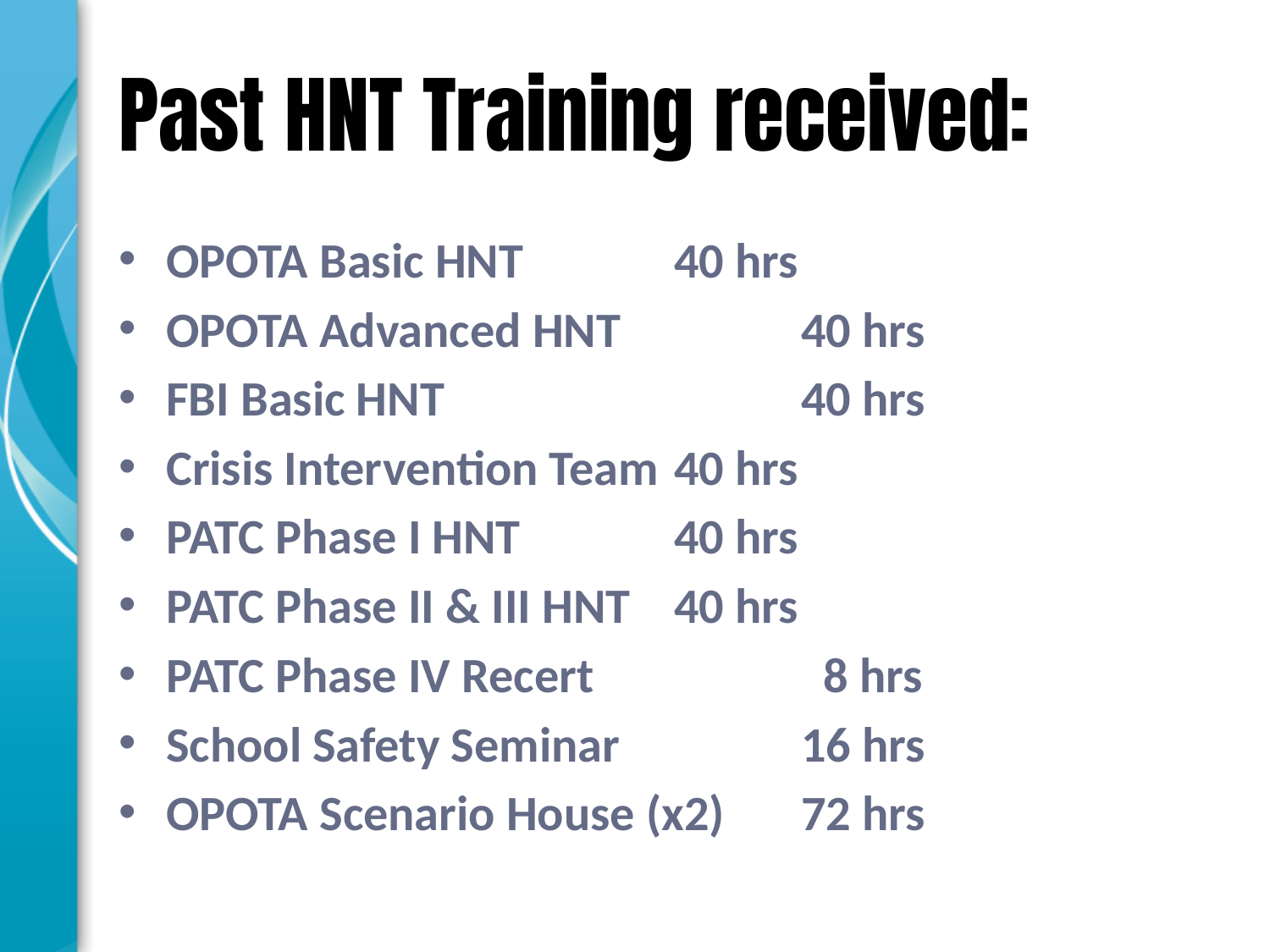

# Past HNT Training received:
OPOTA Basic HNT		40 hrs
OPOTA Advanced HNT		40 hrs
FBI Basic HNT			40 hrs
Crisis Intervention Team	40 hrs
PATC Phase I HNT		40 hrs
PATC Phase II & III HNT	40 hrs
PATC Phase IV Recert		  8 hrs
School Safety Seminar		16 hrs
OPOTA Scenario House (x2)	72 hrs